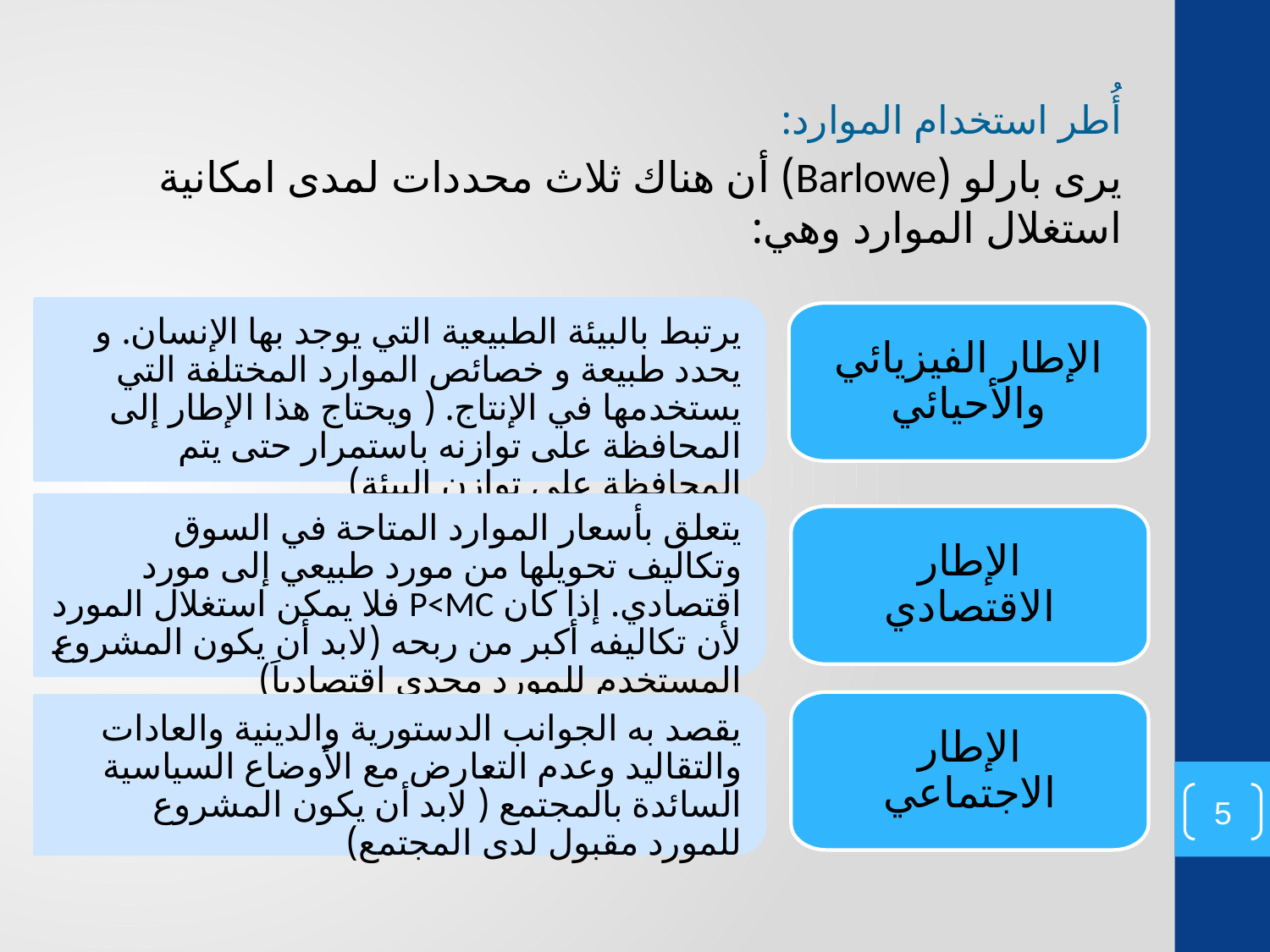

أُطر استخدام الموارد:
يرى بارلو (Barlowe) أن هناك ثلاث محددات لمدى امكانية استغلال الموارد وهي:

يرتبط بالبيئة الطبيعية التي يوجد بها الإنسان. و يحدد طبيعة و خصائص الموارد المختلفة التي يستخدمها في الإنتاج. ( ويحتاج هذا الإطار إلى المحافظة على توازنه باستمرار حتى يتم المحافظة على توازن البيئة)

الإطار الفيزيائي والأحيائي
يتعلق بأسعار الموارد المتاحة في السوق وتكاليف تحويلها من مورد طبيعي إلى مورد اقتصادي. إذا كان P<MC فلا يمكن استغلال المورد لأن تكاليفه أكبر من ربحه (لابد أن يكون المشروع المستخدم للمورد مجدي اقتصادياَ)

الإطار الاقتصادي
الإطار الاجتماعي
يقصد به الجوانب الدستورية والدينية والعادات والتقاليد وعدم التعارض مع الأوضاع السياسية السائدة بالمجتمع ( لابد أن يكون المشروع للمورد مقبول لدى المجتمع)

5